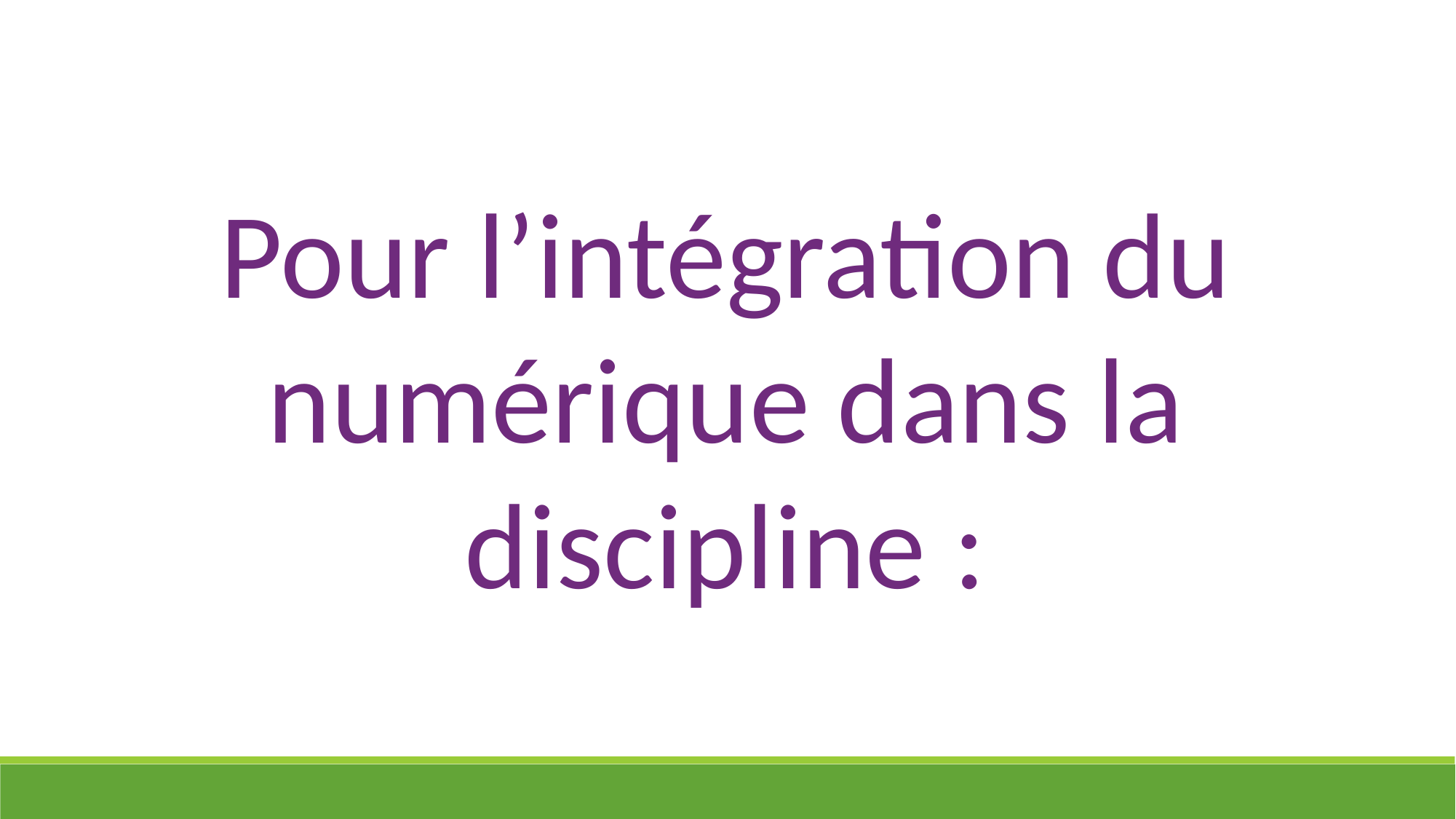

Pour l’intégration du numérique dans la discipline :